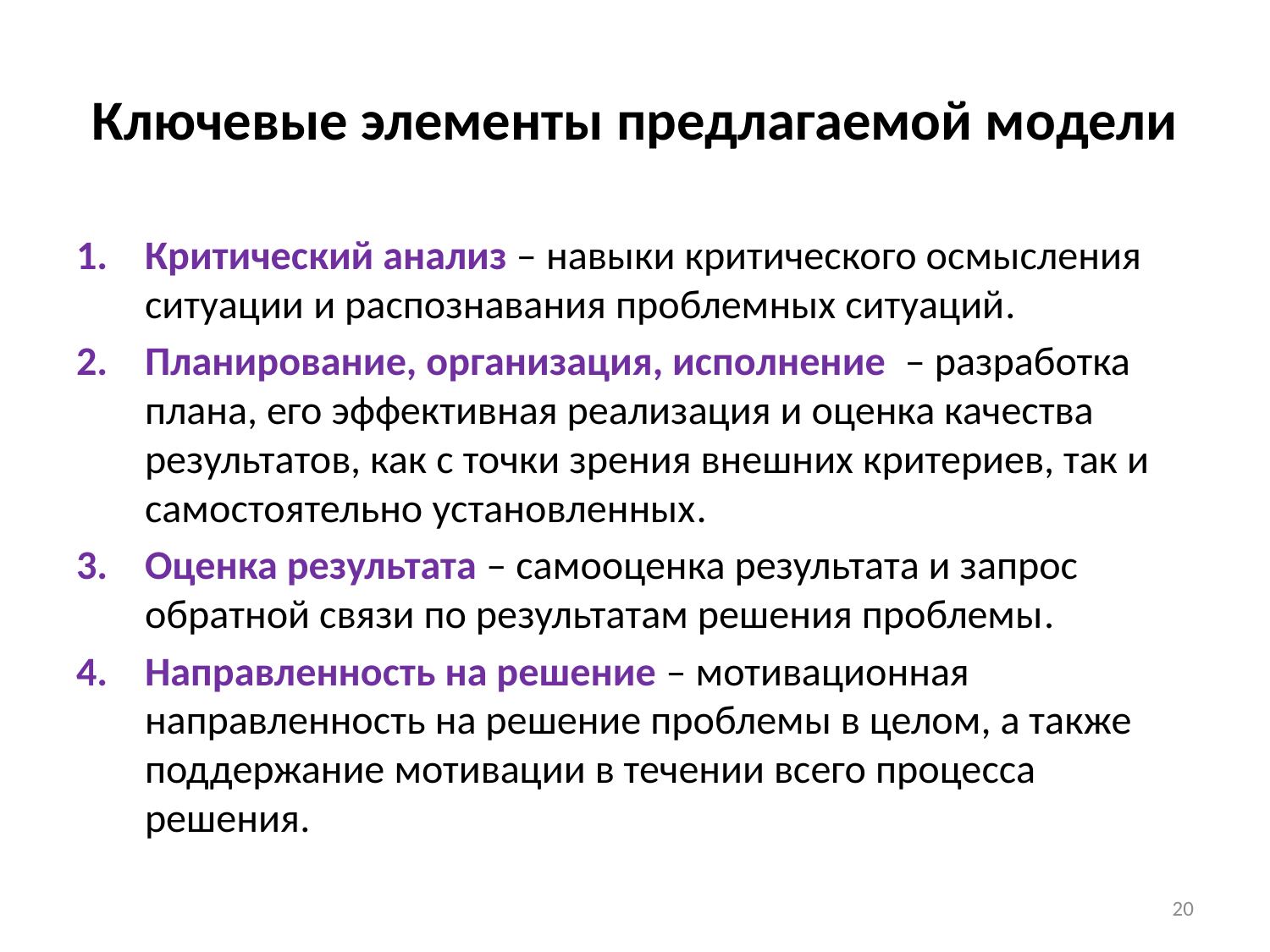

# Ключевые элементы предлагаемой модели
Критический анализ – навыки критического осмысления ситуации и распознавания проблемных ситуаций.
Планирование, организация, исполнение  – разработка плана, его эффективная реализация и оценка качества результатов, как с точки зрения внешних критериев, так и самостоятельно установленных.
Оценка результата – самооценка результата и запрос обратной связи по результатам решения проблемы.
Направленность на решение – мотивационная направленность на решение проблемы в целом, а также поддержание мотивации в течении всего процесса решения.

20